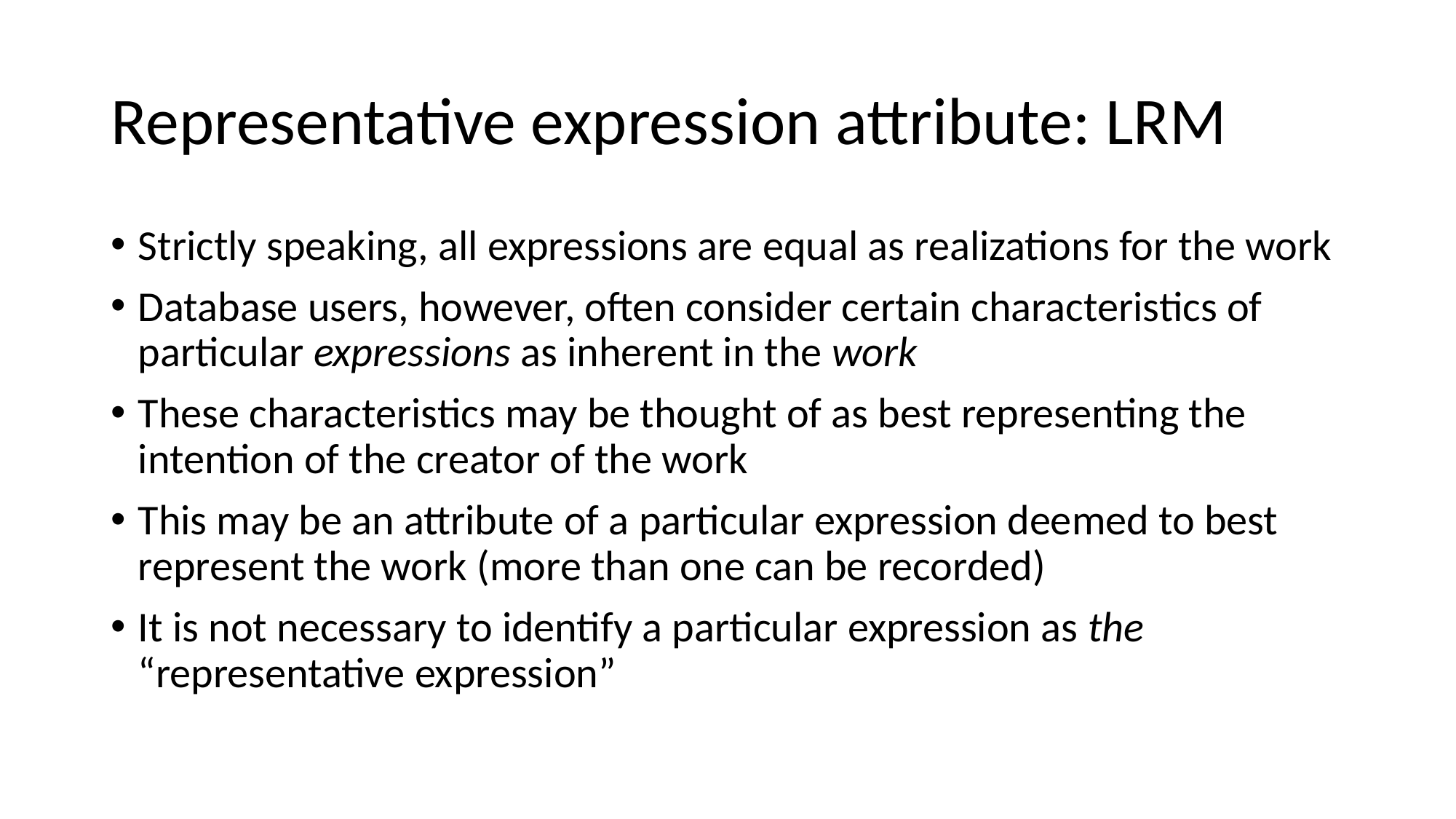

# Representative expression attribute: LRM
Strictly speaking, all expressions are equal as realizations for the work
Database users, however, often consider certain characteristics of particular expressions as inherent in the work
These characteristics may be thought of as best representing the intention of the creator of the work
This may be an attribute of a particular expression deemed to best represent the work (more than one can be recorded)
It is not necessary to identify a particular expression as the “representative expression”